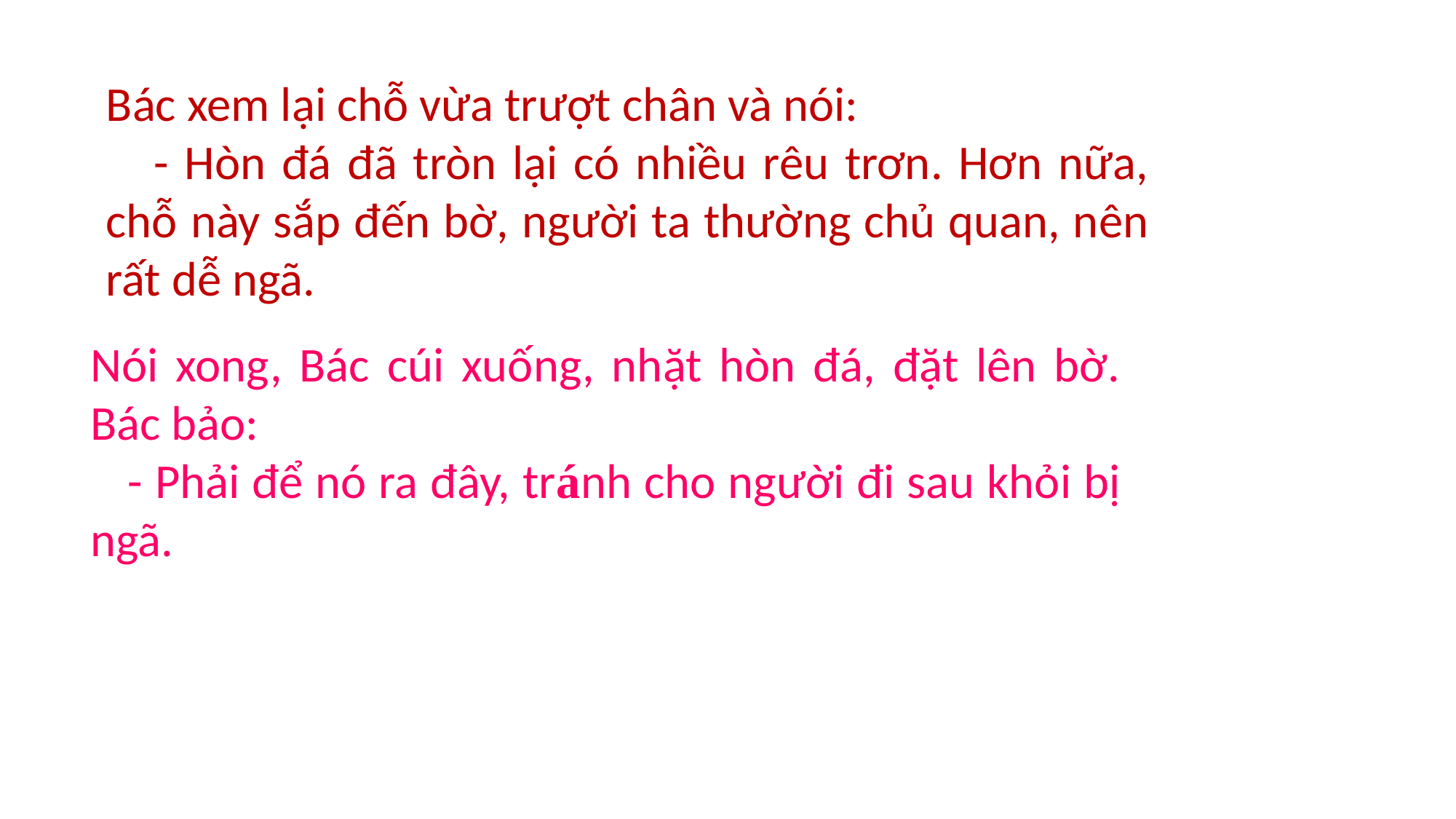

Bác xem lại chỗ vừa trượt chân và nói:
   - Hòn đá đã tròn lại có nhiều rêu trơn. Hơn nữa, chỗ này sắp đến bờ, người ta thường chủ quan, nên rất dễ ngã.
Nói xong, Bác cúi xuống, nhặt hòn đá, đặt lên bờ. Bác bảo:
   - Phải để nó ra đây, tránh cho người đi sau khỏi bị ngã.